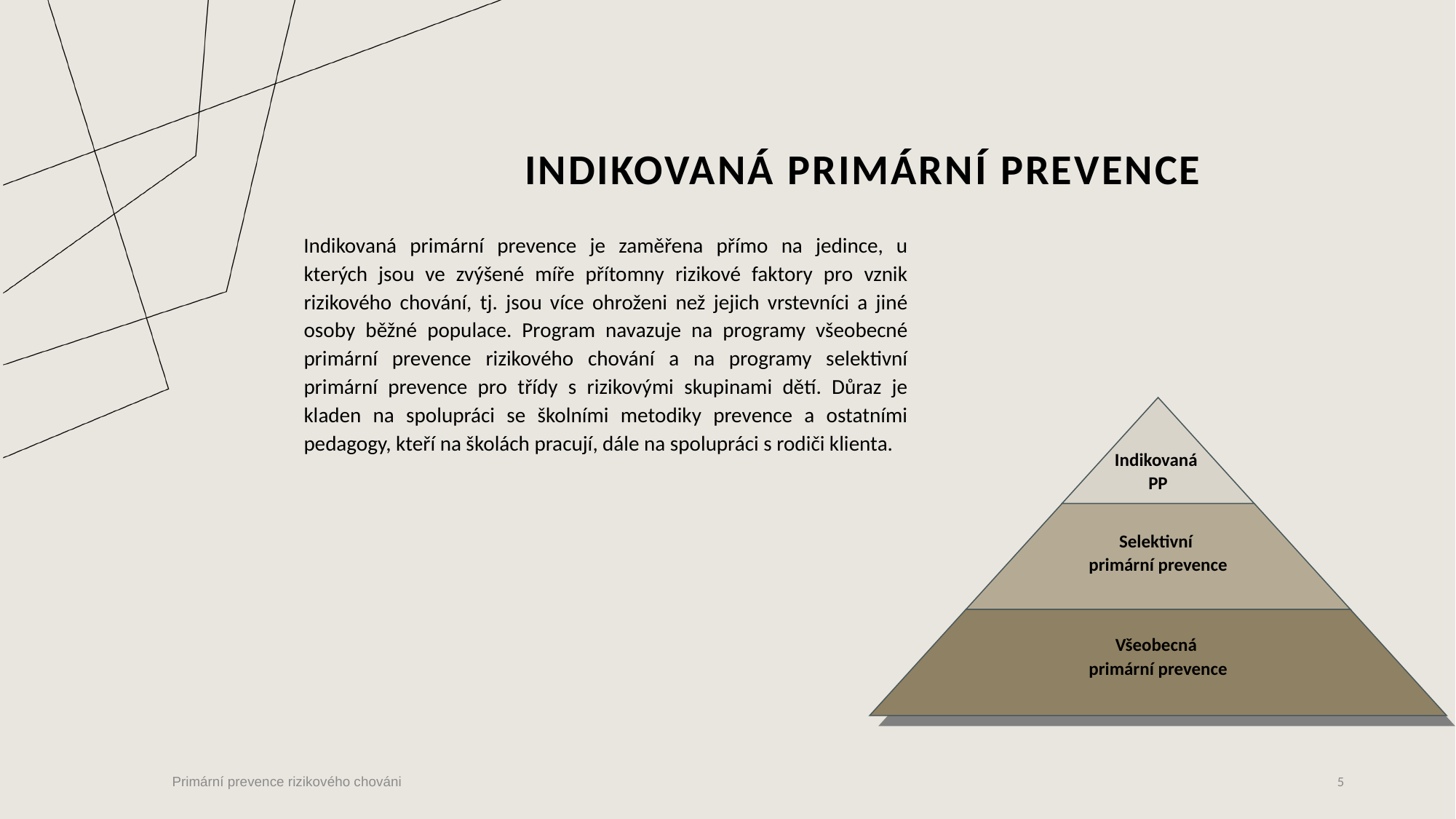

# indikovaná primární prevence
Indikovaná primární prevence je zaměřena přímo na jedince, u kterých jsou ve zvýšené míře přítomny rizikové faktory pro vznik rizikového chování, tj. jsou více ohroženi než jejich vrstevníci a jiné osoby běžné populace. Program navazuje na programy všeobecné primární prevence rizikového chování a na programy selektivní primární prevence pro třídy s rizikovými skupinami dětí. Důraz je kladen na spolupráci se školními metodiky prevence a ostatními pedagogy, kteří na školách pracují, dále na spolupráci s rodiči klienta.

Selektivní
primární prevence

Všeobecná
primární prevence
Indikovaná
PP
Primární prevence rizikového chováni
5